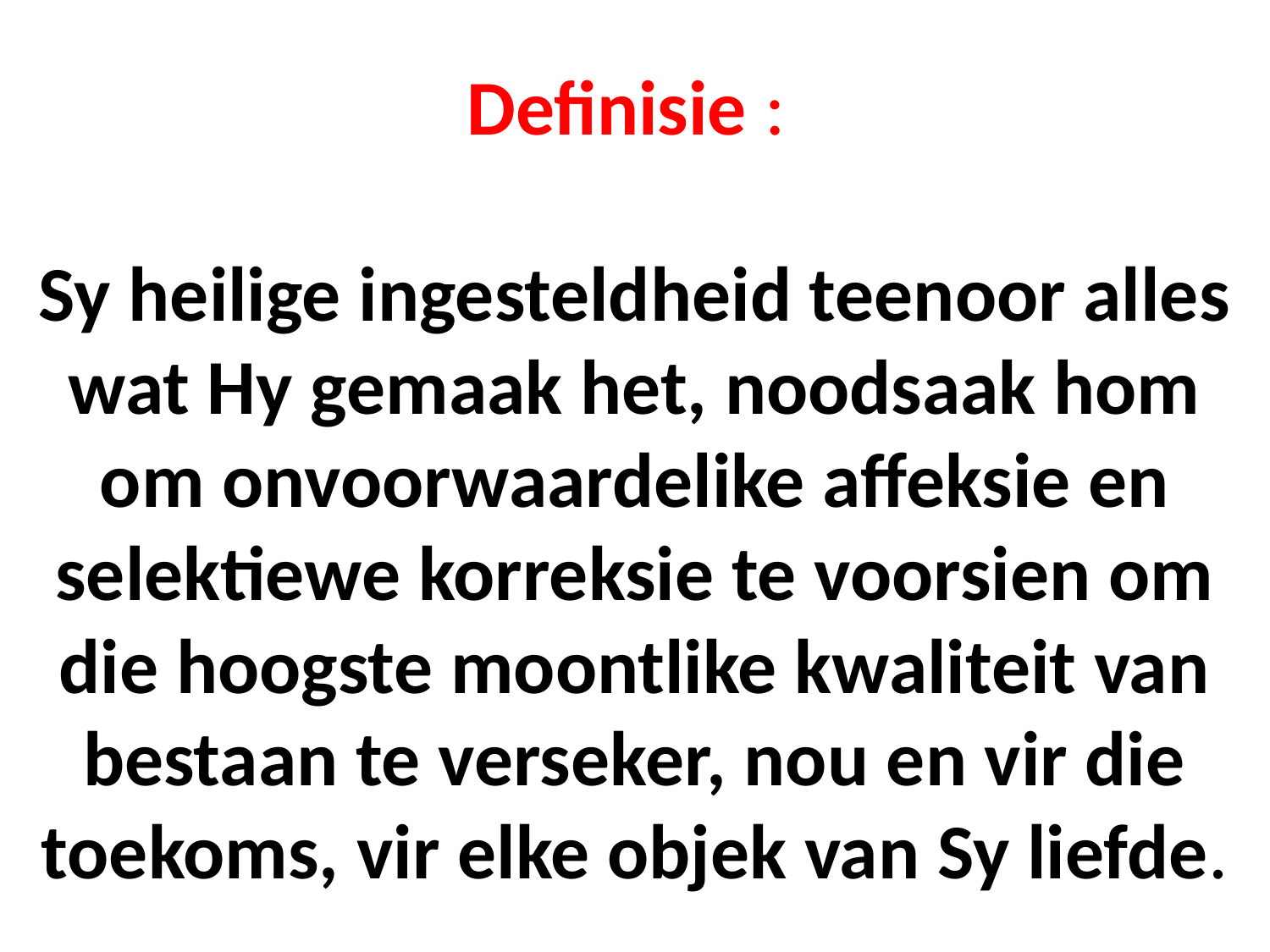

# Definisie : Sy heilige ingesteldheid teenoor alles wat Hy gemaak het, noodsaak hom om onvoorwaardelike affeksie en selektiewe korreksie te voorsien om die hoogste moontlike kwaliteit van bestaan te verseker, nou en vir die toekoms, vir elke objek van Sy liefde.